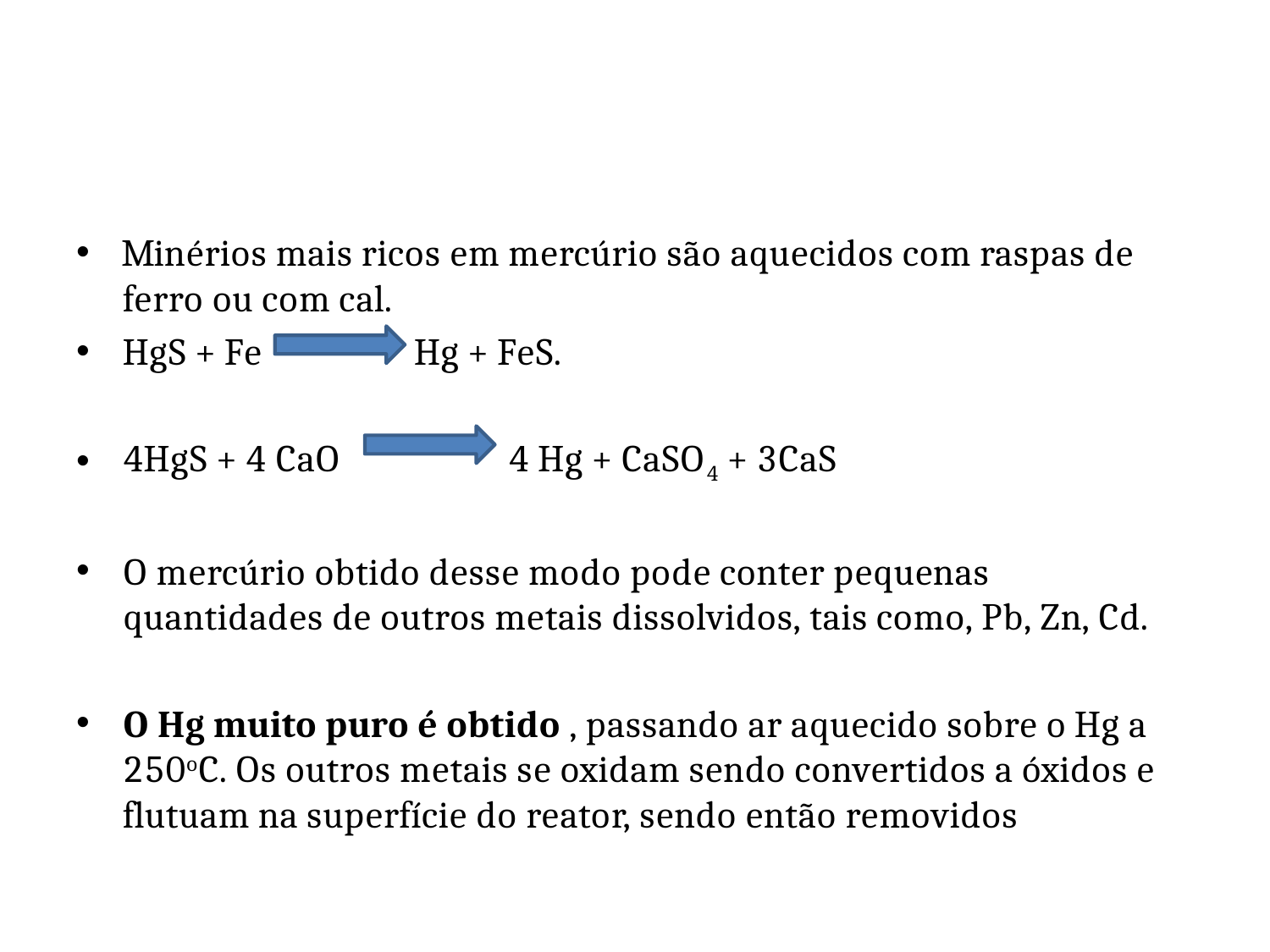

#
Minérios mais ricos em mercúrio são aquecidos com raspas de ferro ou com cal.
HgS + Fe                  Hg + FeS.

4HgS + 4 CaO                    4 Hg + CaSO4 + 3CaS

O mercúrio obtido desse modo pode conter pequenas quantidades de outros metais dissolvidos, tais como, Pb, Zn, Cd.

O Hg muito puro é obtido , passando ar aquecido sobre o Hg a 250oC. Os outros metais se oxidam sendo convertidos a óxidos e flutuam na superfície do reator, sendo então removidos